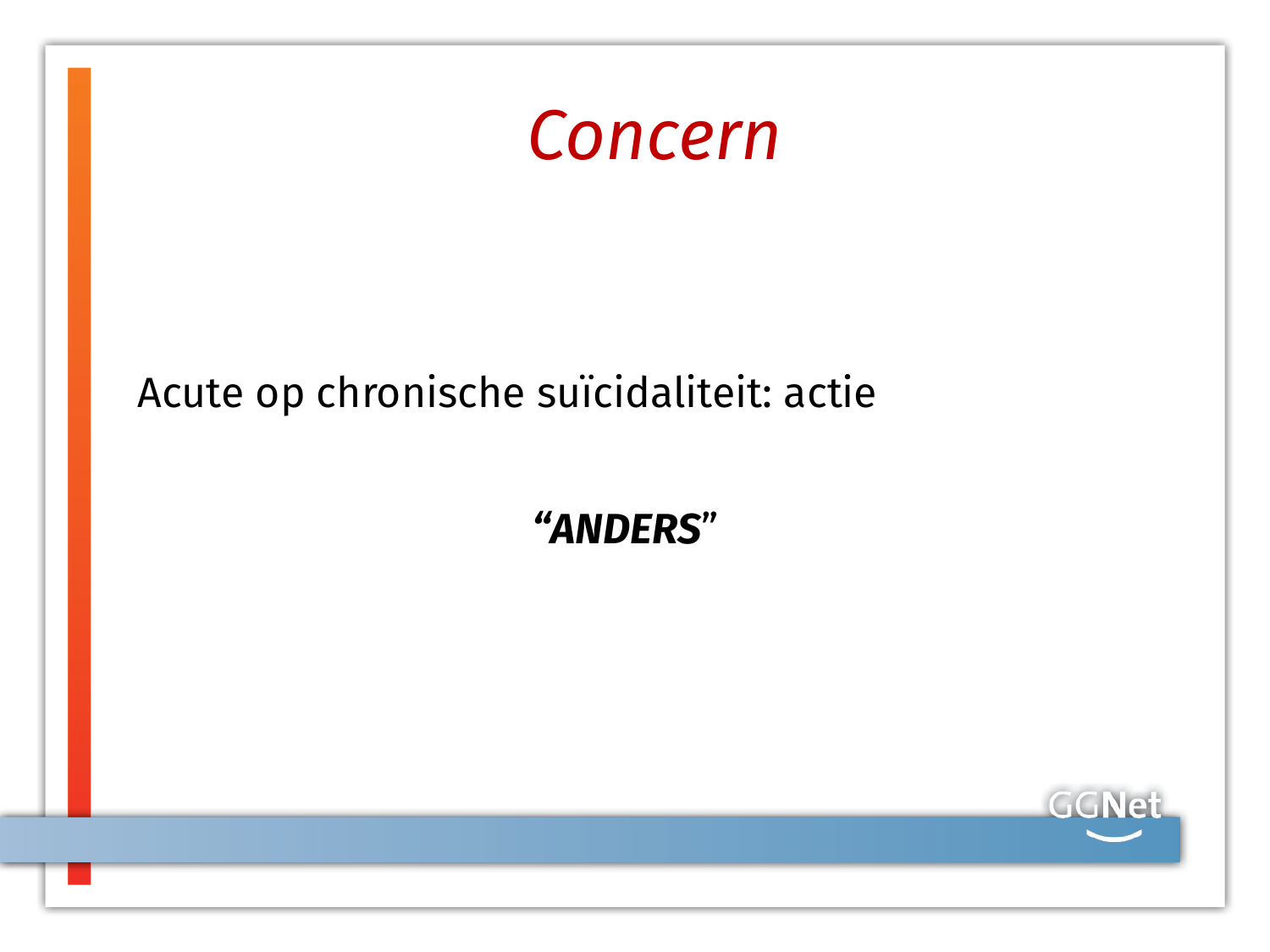

# Concern

Acute op chronische suïcidaliteit: actie

                       “ANDERS”